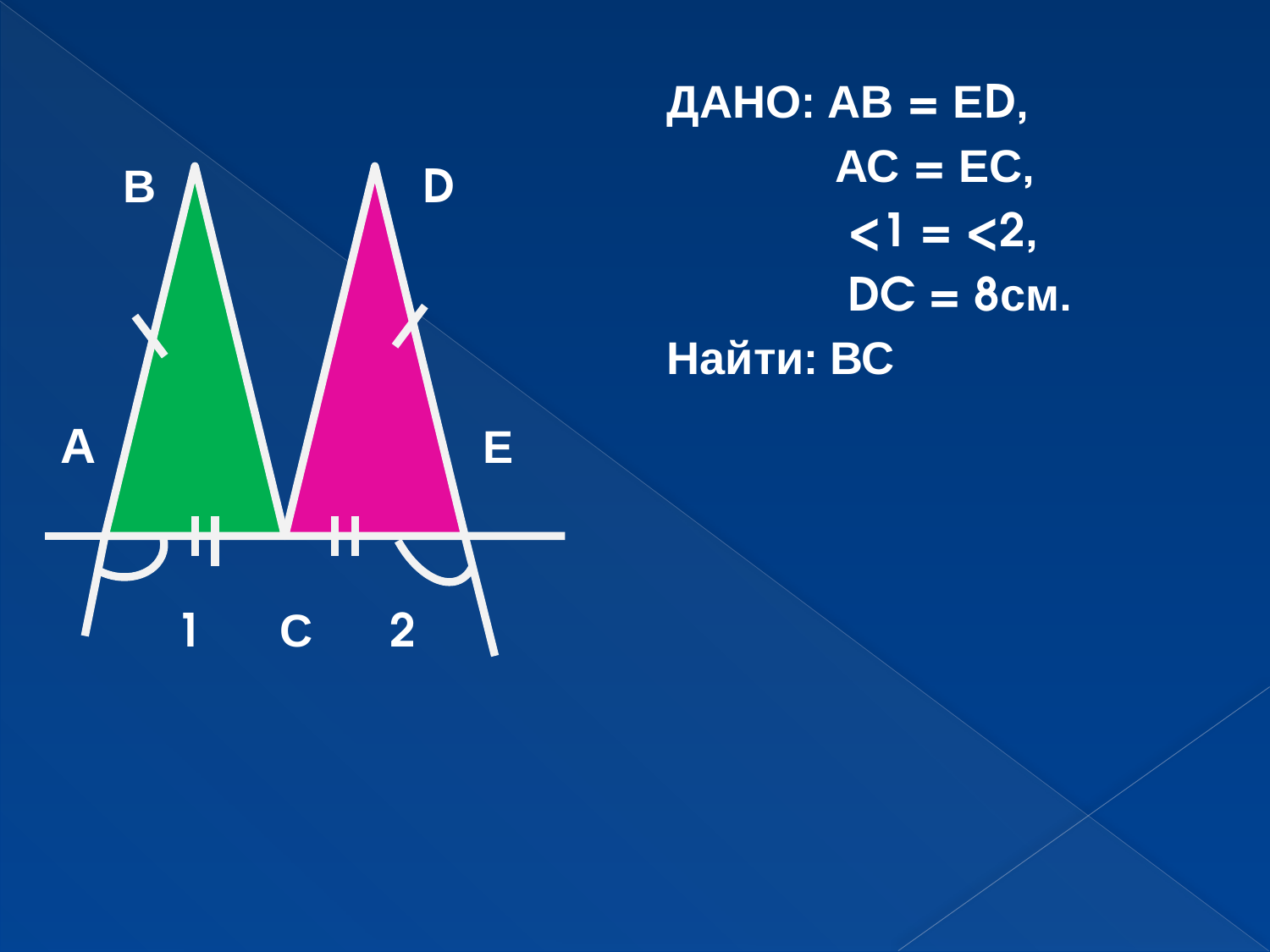

#
ДАНО: АВ = ЕD,
             АС = ЕС,
              <1 = <2,
              DC = 8см.
Найти: ВС

        В                     D

   А                              Е

            1      С      2